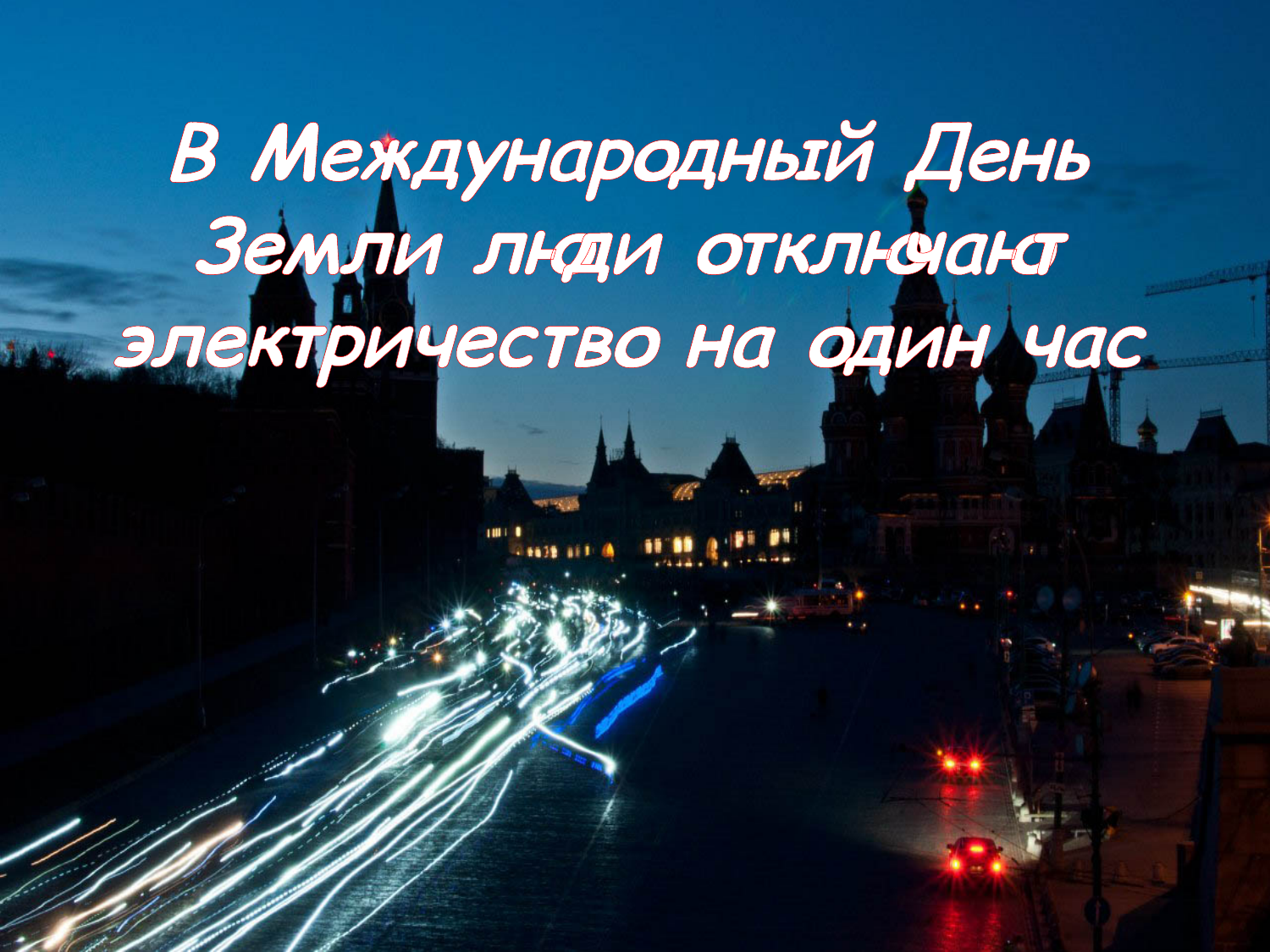

В Международный День Земли люди отключают электричество на один час